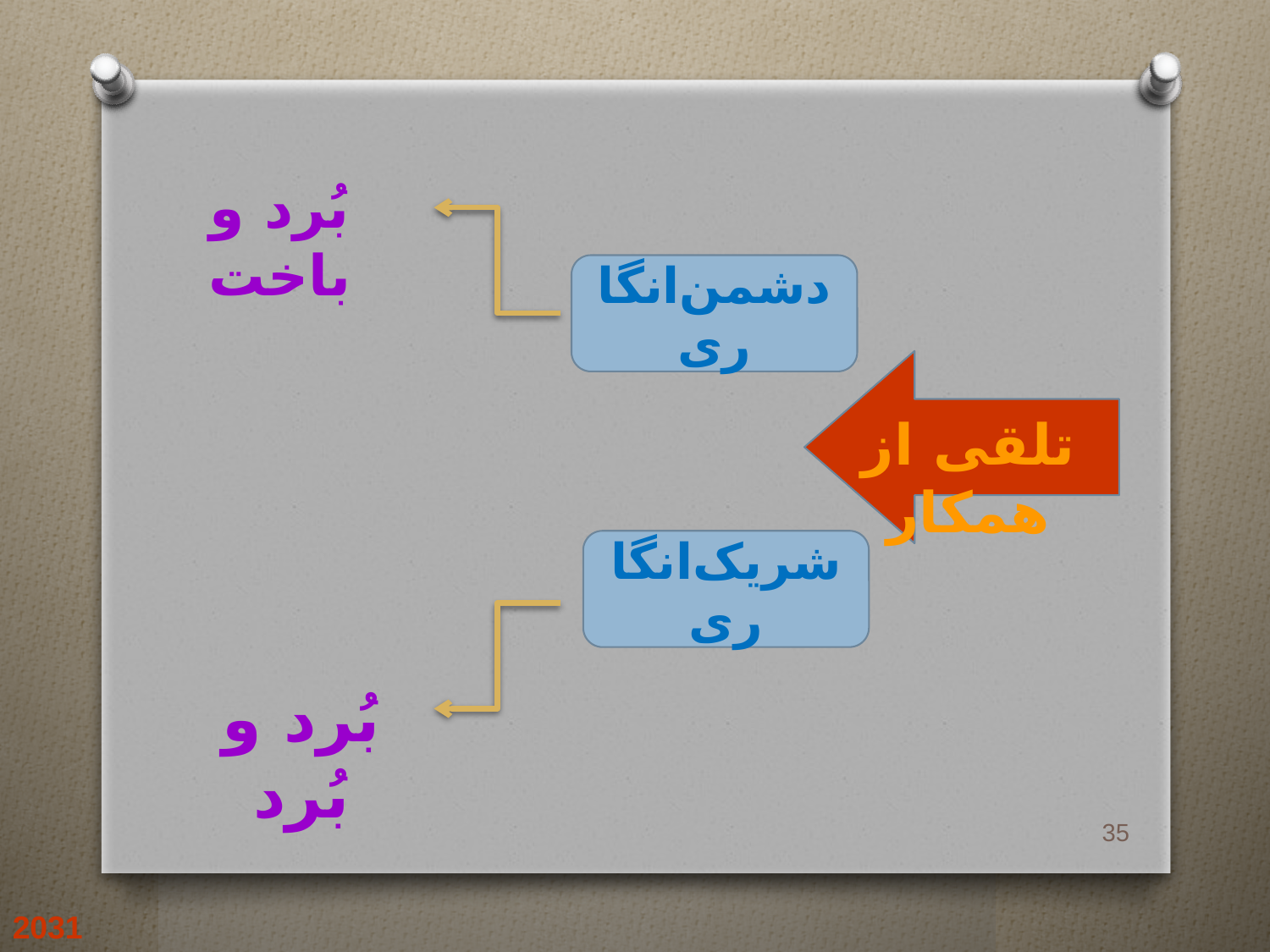

بُرد و باخت
دشمن‌انگاری

تلقی از همکار
شریک‌انگاری
بُرد و بُرد
35
2031